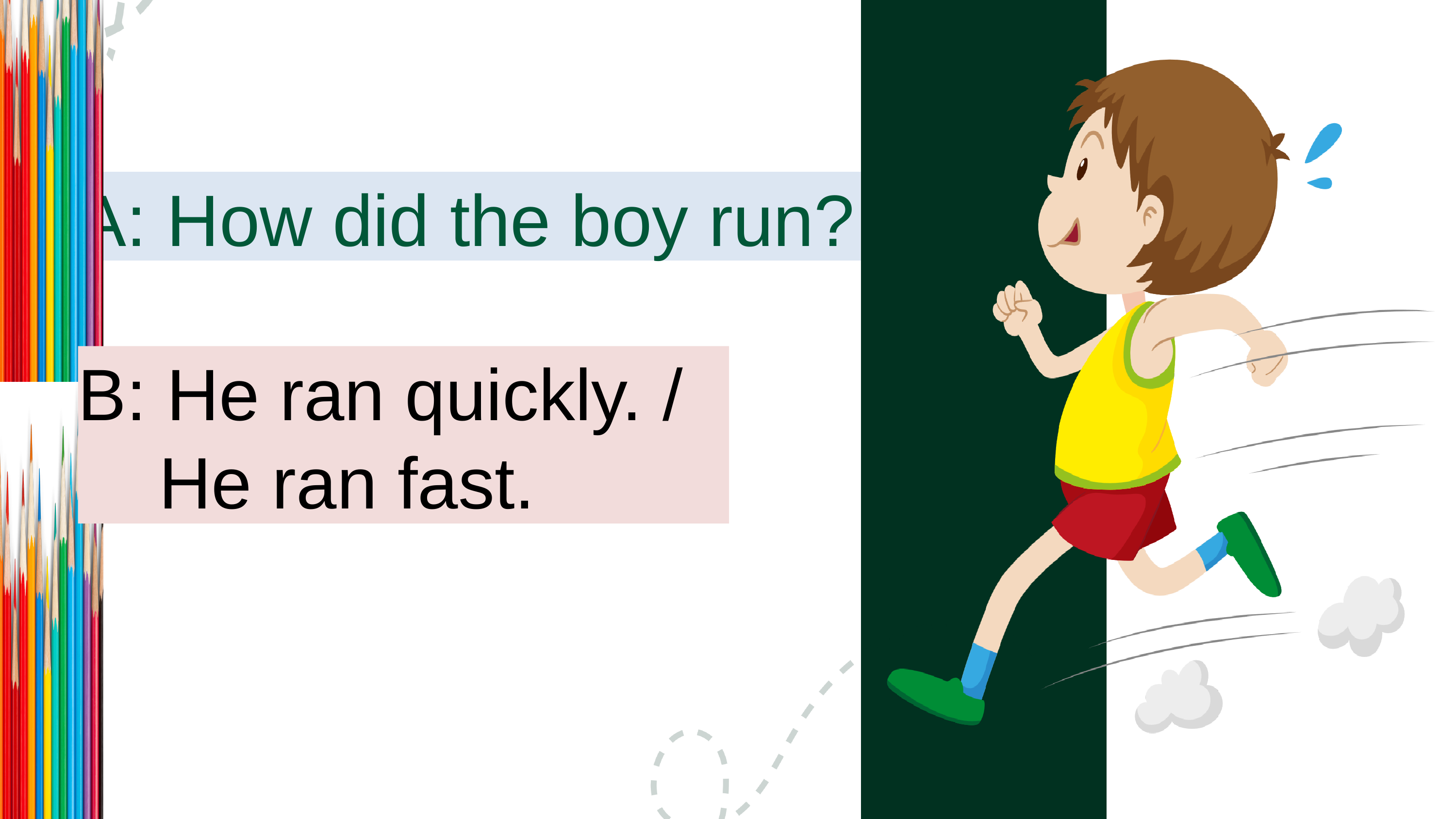

A: How did the boy run?
B: He ran quickly. /
    He ran fast.